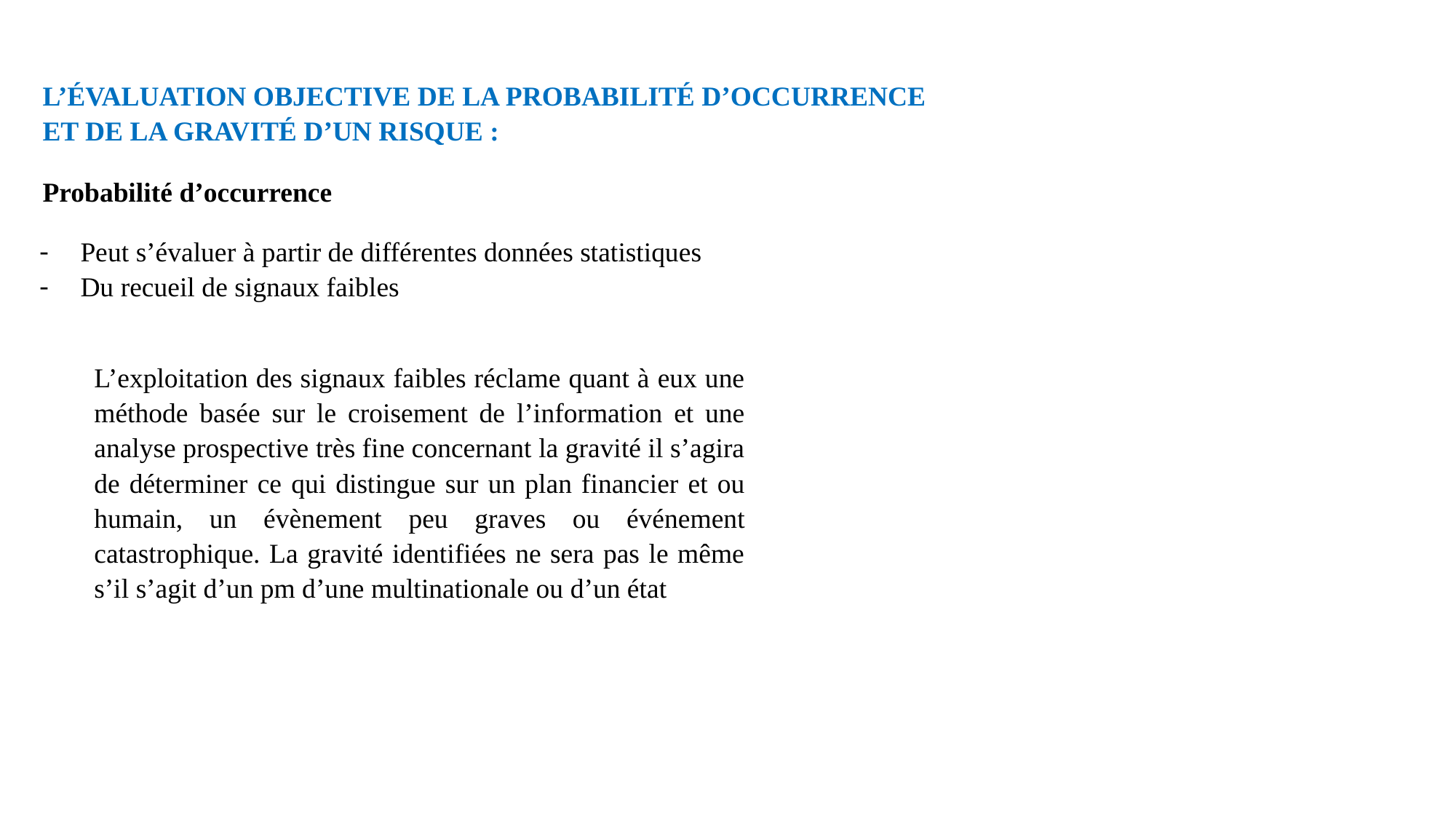

L’ÉVALUATION OBJECTIVE DE LA PROBABILITÉ D’OCCURRENCE ET DE LA GRAVITÉ D’UN RISQUE :
Probabilité d’occurrence
Peut s’évaluer à partir de différentes données statistiques
Du recueil de signaux faibles
L’exploitation des signaux faibles réclame quant à eux une méthode basée sur le croisement de l’information et une analyse prospective très fine concernant la gravité il s’agira de déterminer ce qui distingue sur un plan financier et ou humain, un évènement peu graves ou événement catastrophique. La gravité identifiées ne sera pas le même s’il s’agit d’un pm d’une multinationale ou d’un état